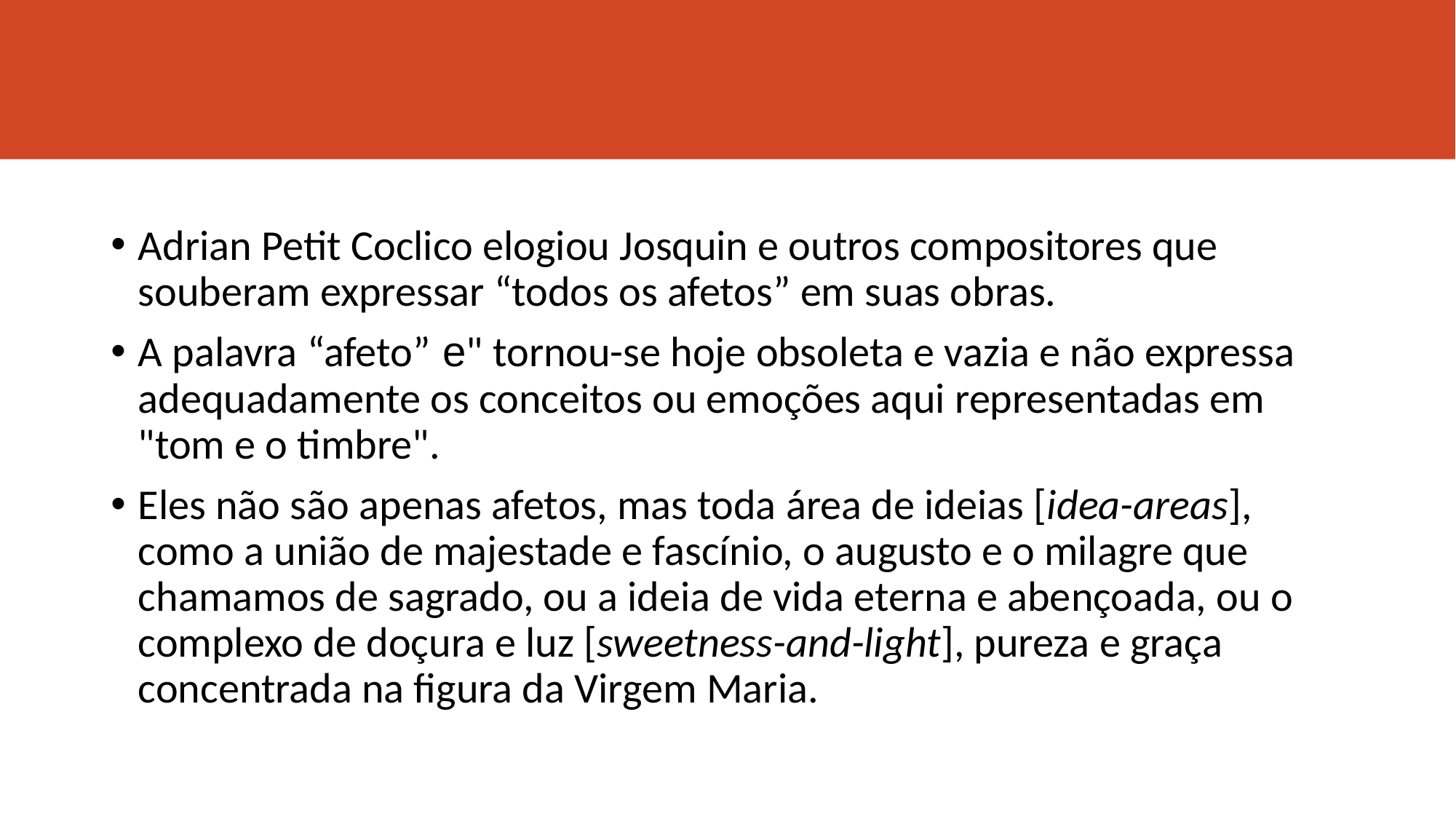

#
Adrian Petit Coclico elogiou Josquin e outros compositores que souberam expressar “todos os afetos” em suas obras.
A palavra “afeto” e" tornou-se hoje obsoleta e vazia e não expressa adequadamente os conceitos ou emoções aqui representadas em "tom e o timbre".
Eles não são apenas afetos, mas toda área de ideias [idea-areas], como a união de majestade e fascínio, o augusto e o milagre que chamamos de sagrado, ou a ideia de vida eterna e abençoada, ou o complexo de doçura e luz [sweetness-and-light], pureza e graça concentrada na figura da Virgem Maria.